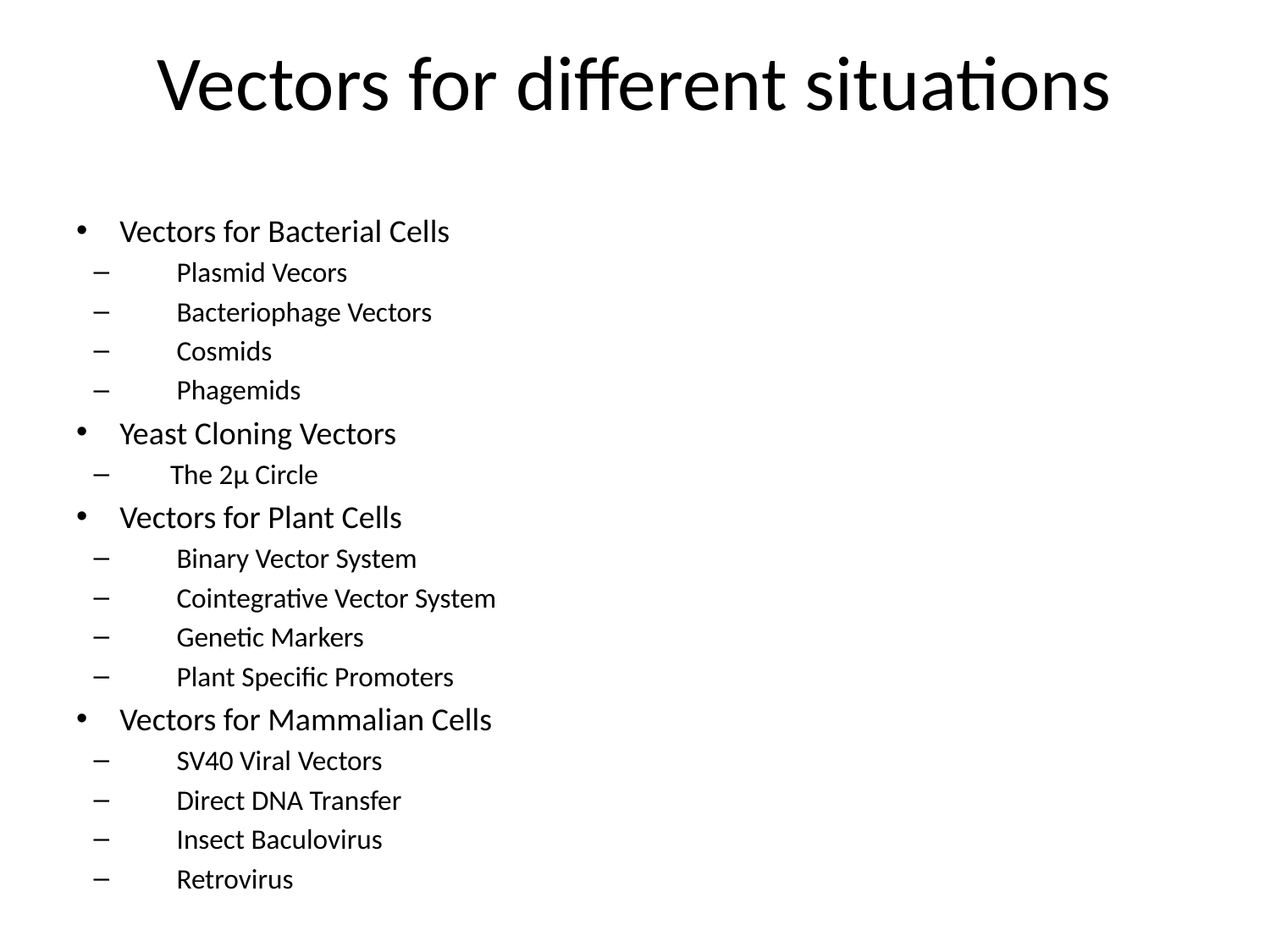

# Vectors for different situations

Vectors for Bacterial Cells
 Plasmid Vecors
 Bacteriophage Vectors
 Cosmids
 Phagemids
Yeast Cloning Vectors
The 2μ Circle
Vectors for Plant Cells
 Binary Vector System
 Cointegrative Vector System
 Genetic Markers
 Plant Specific Promoters
Vectors for Mammalian Cells
 SV40 Viral Vectors
 Direct DNA Transfer
 Insect Baculovirus
 Retrovirus